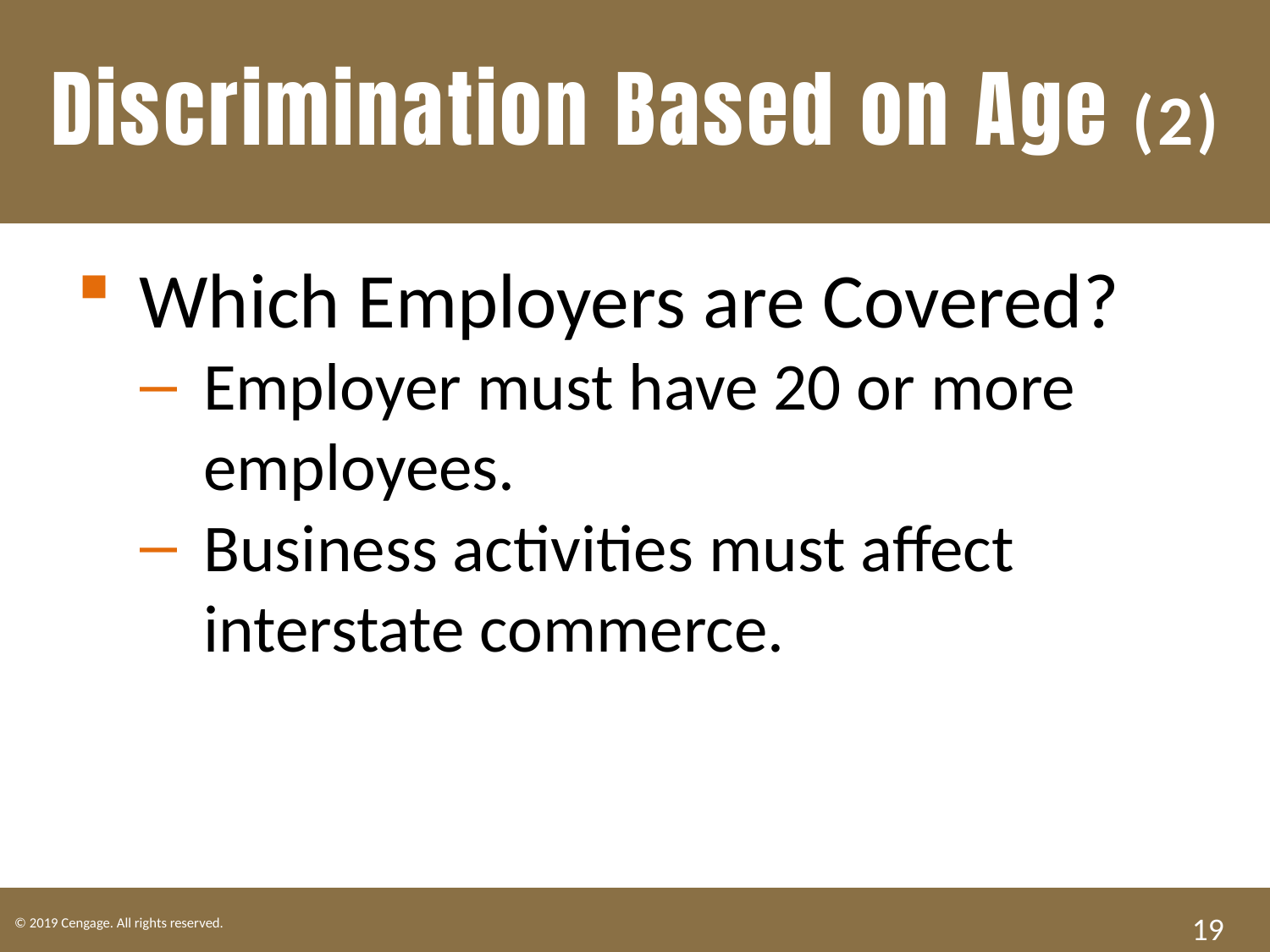

# Discrimination Based on Age (2)
Which Employers are Covered?
Employer must have 20 or more employees.
Business activities must affect interstate commerce.
19